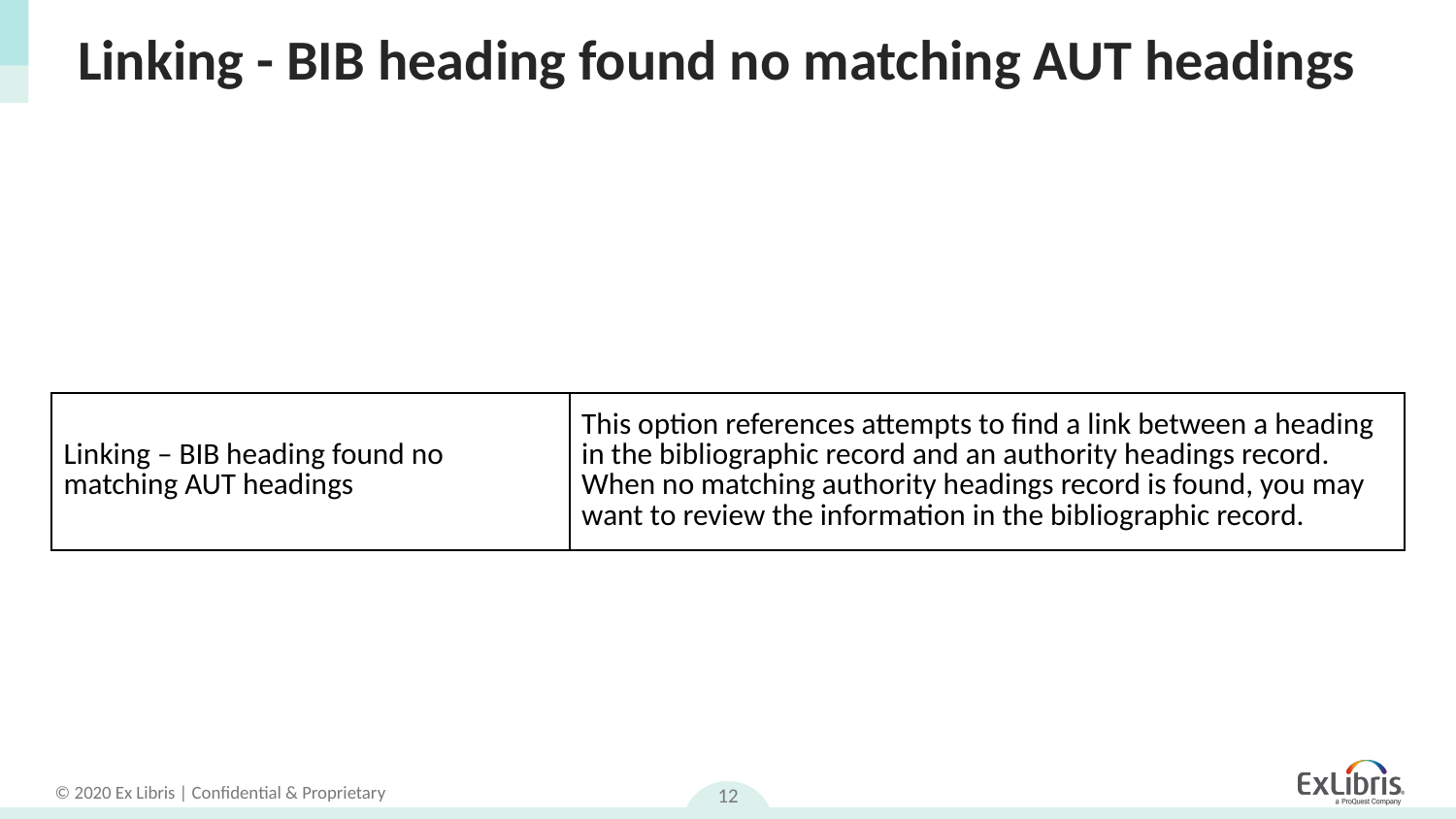

# Linking - BIB heading found no matching AUT headings
| Linking – BIB heading found no matching AUT headings | This option references attempts to find a link between a heading in the bibliographic record and an authority headings record. When no matching authority headings record is found, you may want to review the information in the bibliographic record. |
| --- | --- |
12